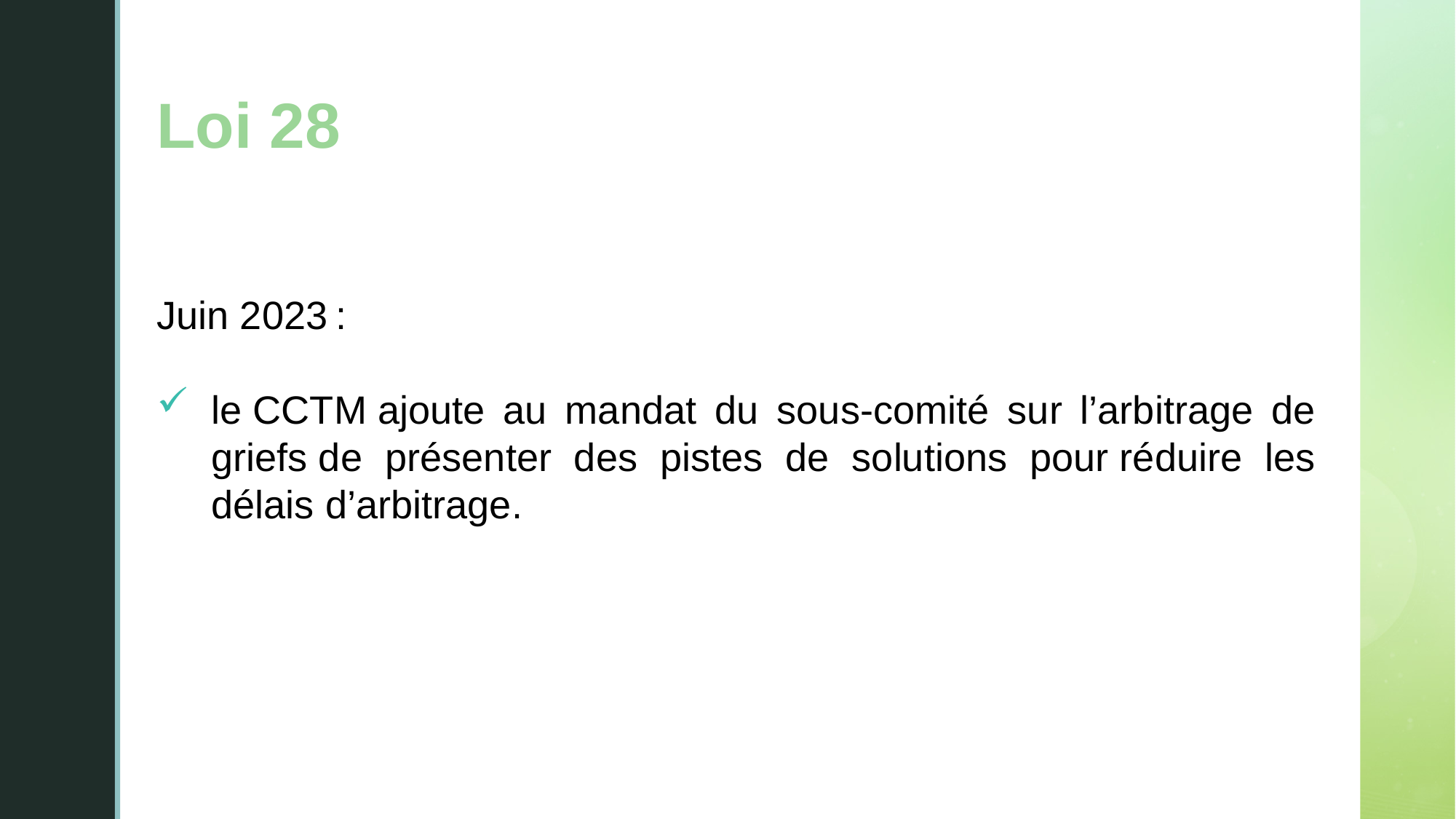

Loi 28
Juin 2023 :

le CCTM ajoute au mandat du sous-comité sur l’arbitrage de griefs de présenter des pistes de solutions pour réduire les délais d’arbitrage.